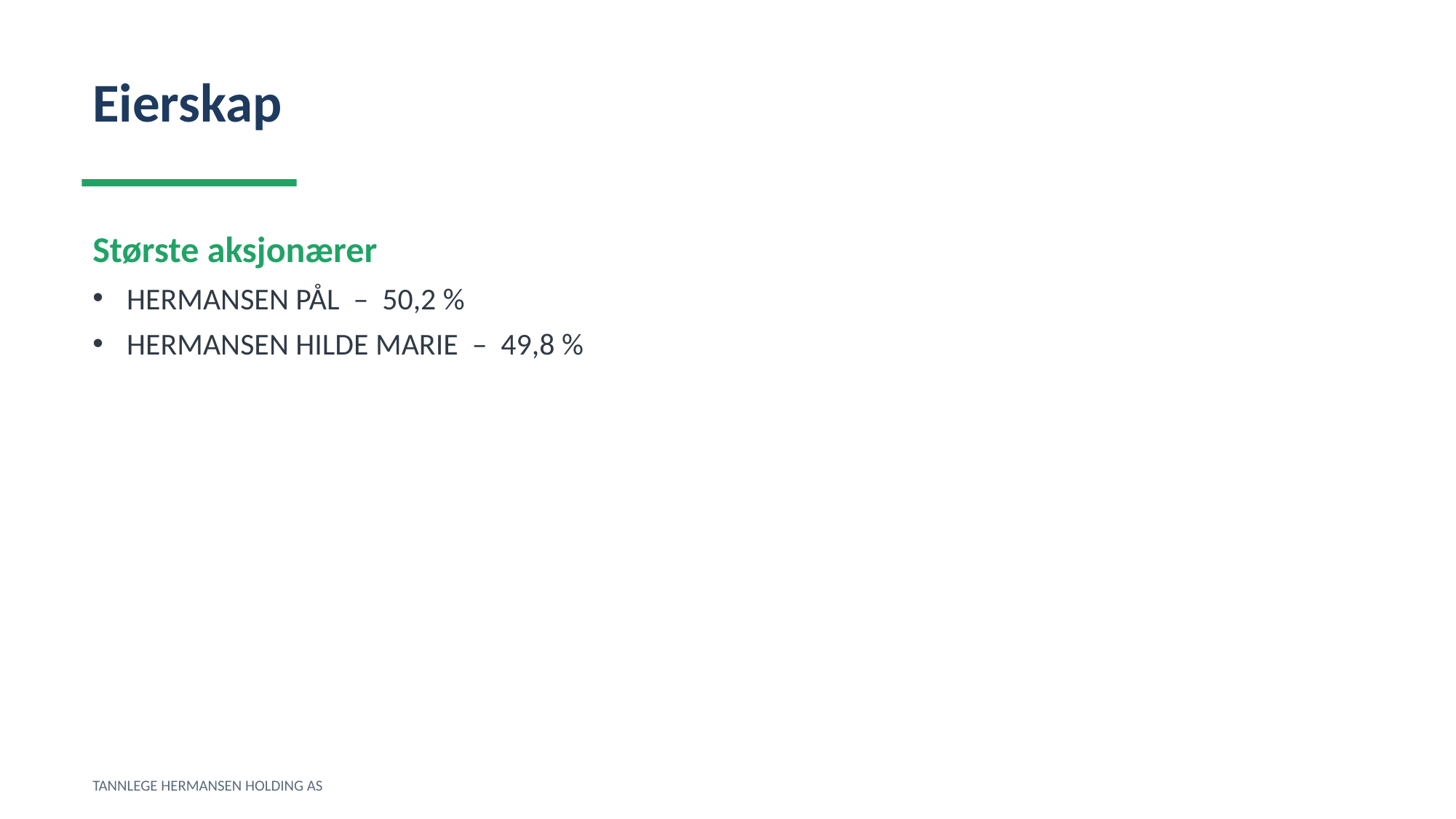

Eierskap

Største aksjonærer
HERMANSEN PÅL  –  50,2 %
HERMANSEN HILDE MARIE  –  49,8 %
TANNLEGE HERMANSEN HOLDING AS